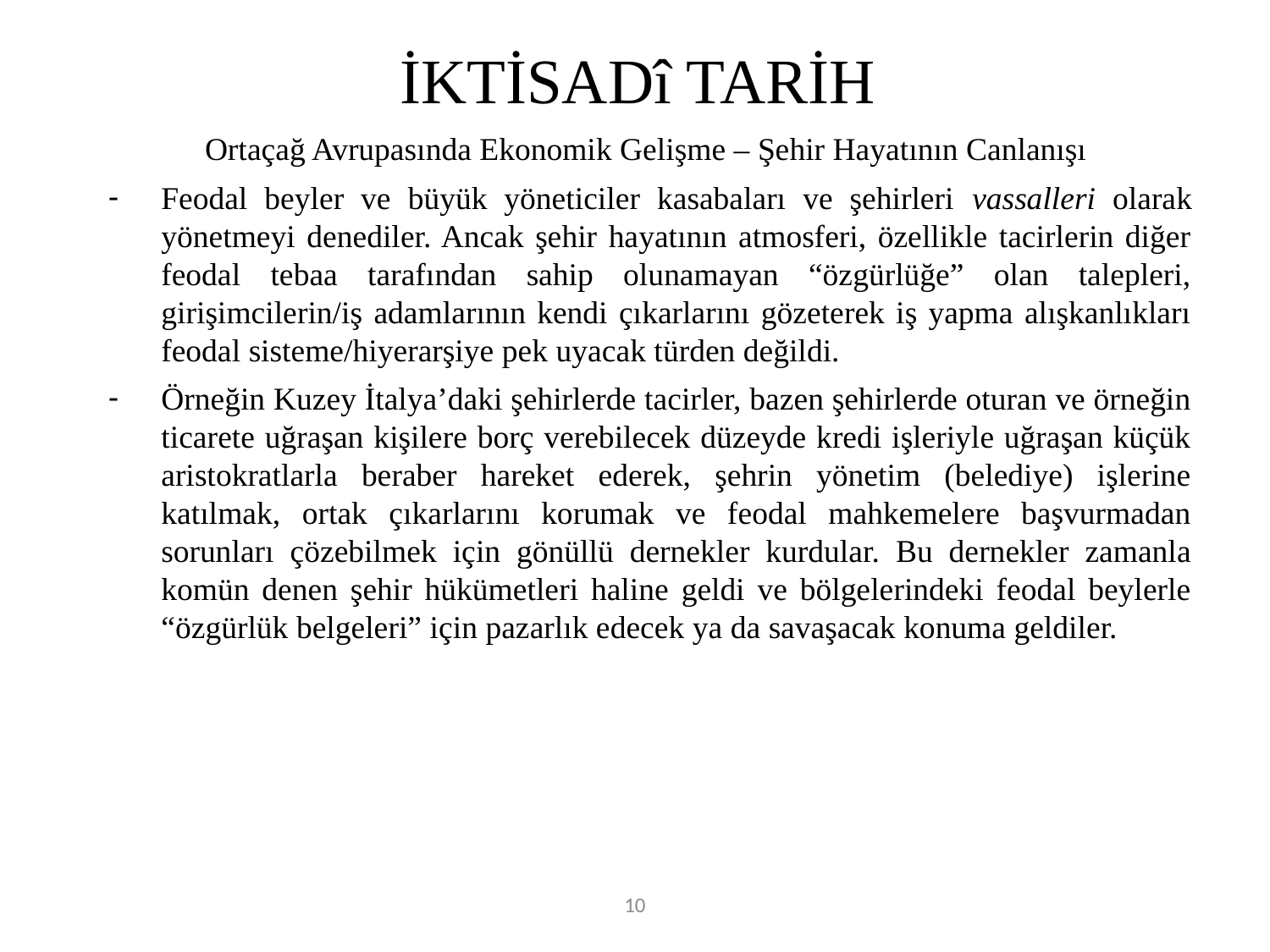

# İKTİSADî TARİH
Ortaçağ Avrupasında Ekonomik Gelişme – Şehir Hayatının Canlanışı
Feodal beyler ve büyük yöneticiler kasabaları ve şehirleri vassalleri olarak yönetmeyi denediler. Ancak şehir hayatının atmosferi, özellikle tacirlerin diğer feodal tebaa tarafından sahip olunamayan “özgürlüğe” olan talepleri, girişimcilerin/iş adamlarının kendi çıkarlarını gözeterek iş yapma alışkanlıkları feodal sisteme/hiyerarşiye pek uyacak türden değildi.
Örneğin Kuzey İtalya’daki şehirlerde tacirler, bazen şehirlerde oturan ve örneğin ticarete uğraşan kişilere borç verebilecek düzeyde kredi işleriyle uğraşan küçük aristokratlarla beraber hareket ederek, şehrin yönetim (belediye) işlerine katılmak, ortak çıkarlarını korumak ve feodal mahkemelere başvurmadan sorunları çözebilmek için gönüllü dernekler kurdular. Bu dernekler zamanla komün denen şehir hükümetleri haline geldi ve bölgelerindeki feodal beylerle “özgürlük belgeleri” için pazarlık edecek ya da savaşacak konuma geldiler.
10